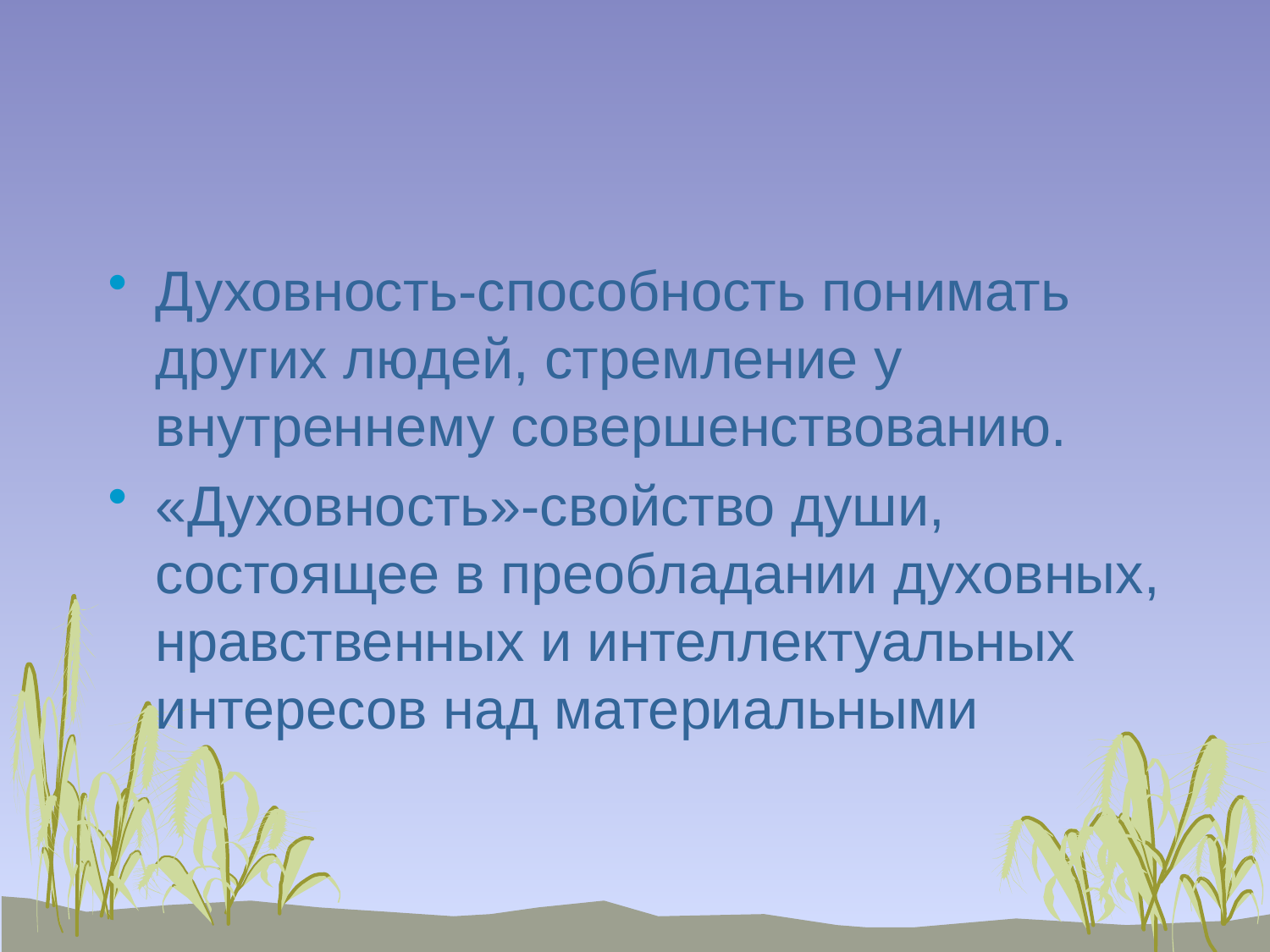

#
Духовность-способность понимать других людей, стремление у внутреннему совершенствованию.
«Духовность»-свойство души, состоящее в преобладании духовных, нравственных и интеллектуальных интересов над материальными